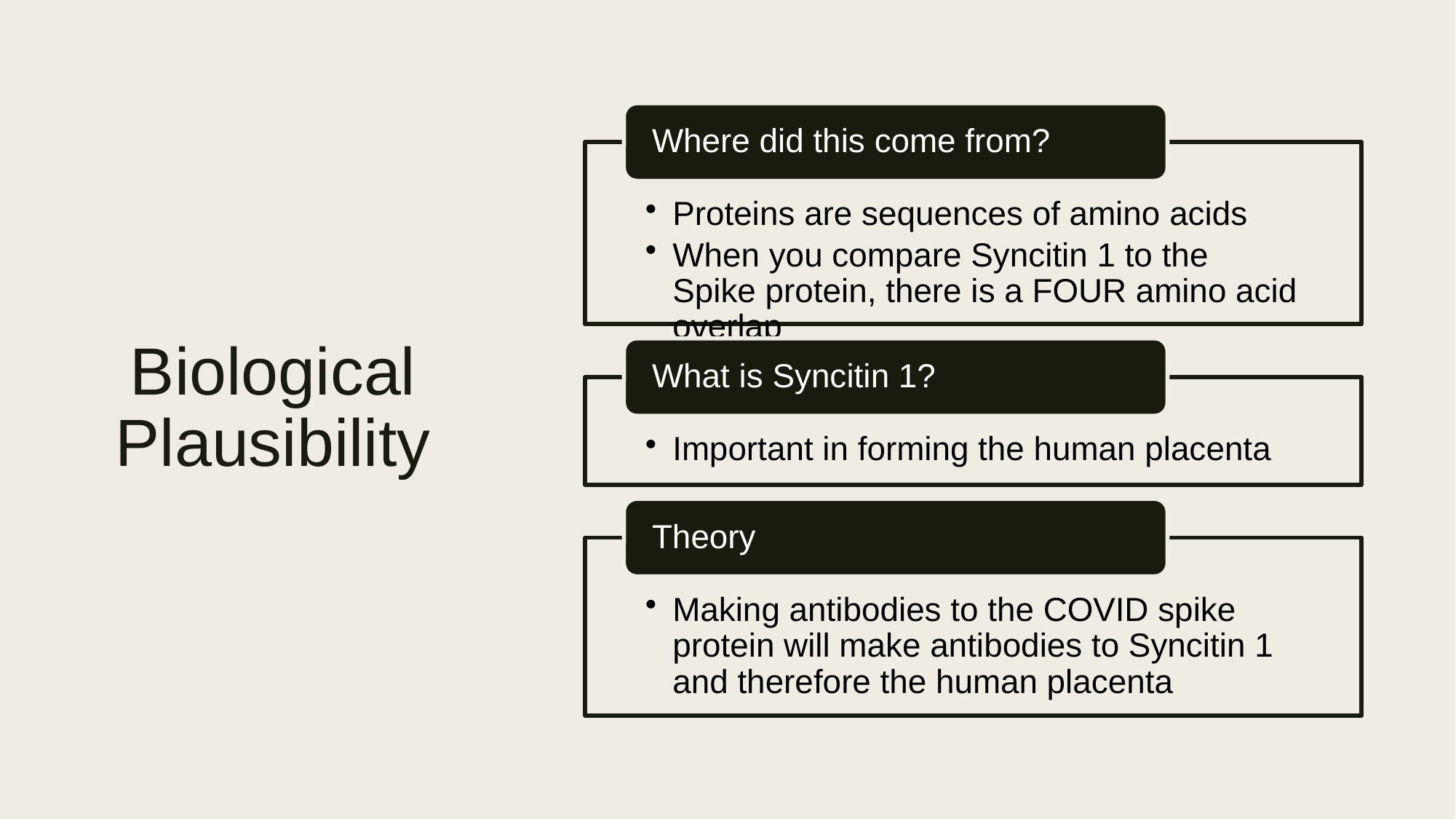

# Biological Plausibility
Proteins are sequences of amino acids
When you compare Syncitin 1 to the Spike protein, there is a FOUR amino acid overlap
Where did this come from?
Important in forming the human placenta
What is Syncitin 1?
Making antibodies to the COVID spike protein will make antibodies to Syncitin 1 and therefore the human placenta
Theory